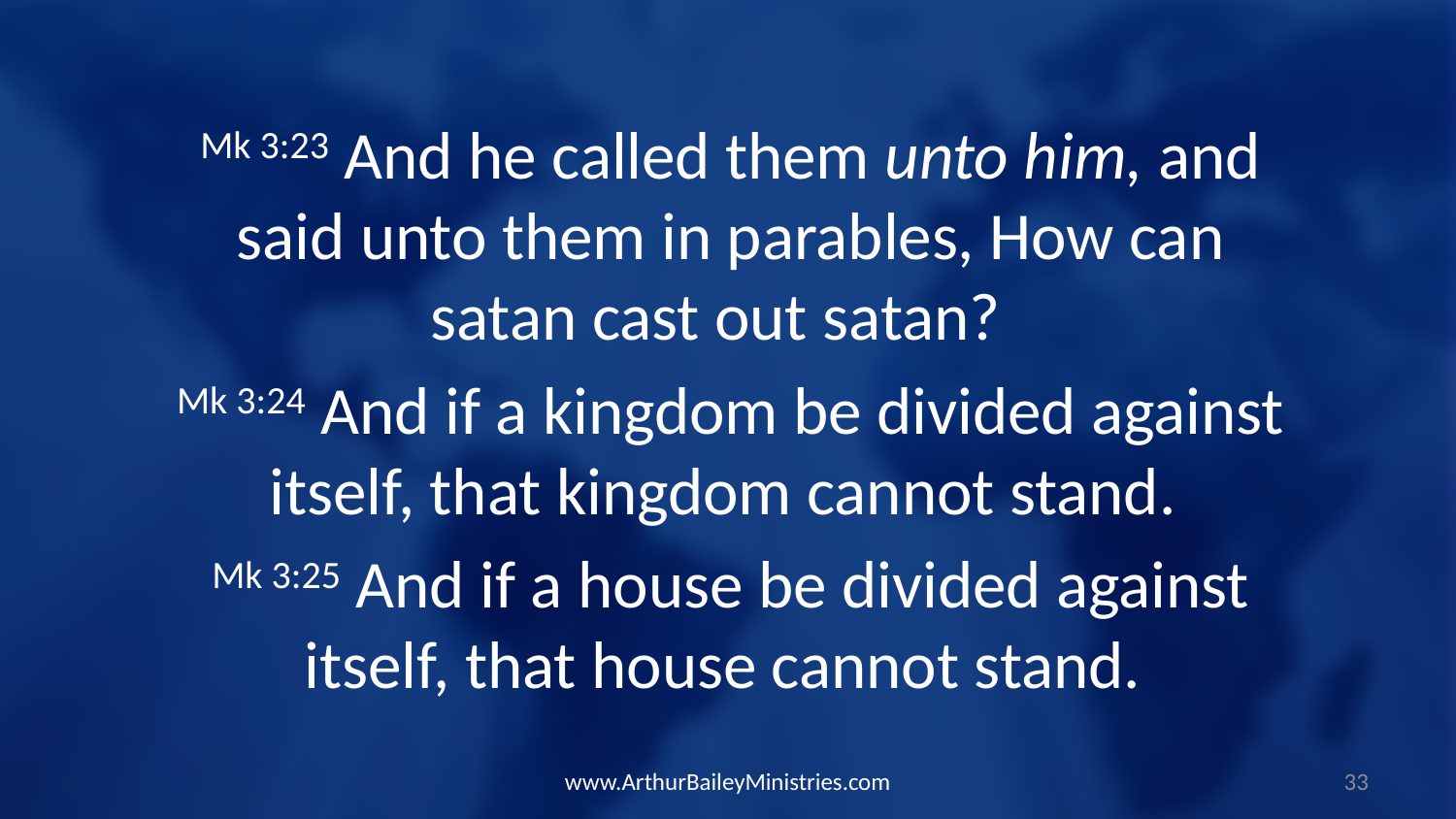

Mk 3:23 And he called them unto him, and said unto them in parables, How can satan cast out satan?
Mk 3:24 And if a kingdom be divided against itself, that kingdom cannot stand.
Mk 3:25 And if a house be divided against itself, that house cannot stand.

www.ArthurBaileyMinistries.com
33